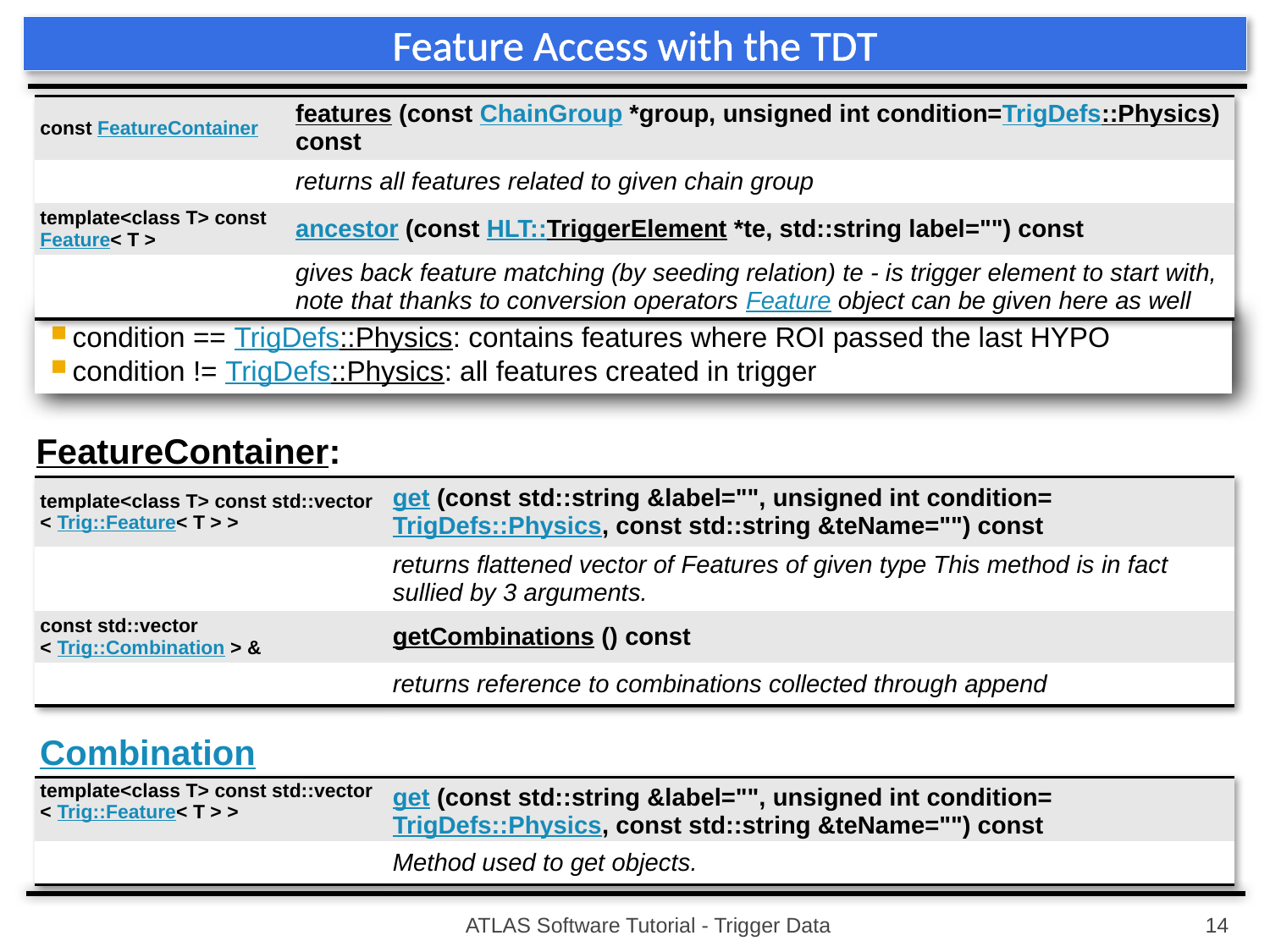

# Feature Access with the TDT
| const FeatureContainer | features (const ChainGroup \*group, unsigned int condition=TrigDefs::Physics) const |
| --- | --- |
|  | returns all features related to given chain group |
| template<class T> const Feature< T > | ancestor (const HLT::TriggerElement \*te, std::string label="") const |
|  | gives back feature matching (by seeding relation) te - is trigger element to start with, note that thanks to conversion operators Feature object can be given here as well |
condition == TrigDefs::Physics: contains features where ROI passed the last HYPO
condition != TrigDefs::Physics: all features created in trigger
FeatureContainer:
| template<class T> const std::vector < Trig::Feature< T > > | get (const std::string &label="", unsigned int condition=TrigDefs::Physics, const std::string &teName="") const |
| --- | --- |
|  | returns flattened vector of Features of given type This method is in fact sullied by 3 arguments. |
| const std::vector < Trig::Combination > & | getCombinations () const |
|  | returns reference to combinations collected through append |
Combination
| template<class T> const std::vector < Trig::Feature< T > > | get (const std::string &label="", unsigned int condition=TrigDefs::Physics, const std::string &teName="") const |
| --- | --- |
|  | Method used to get objects. |
ATLAS Software Tutorial - Trigger Data
14